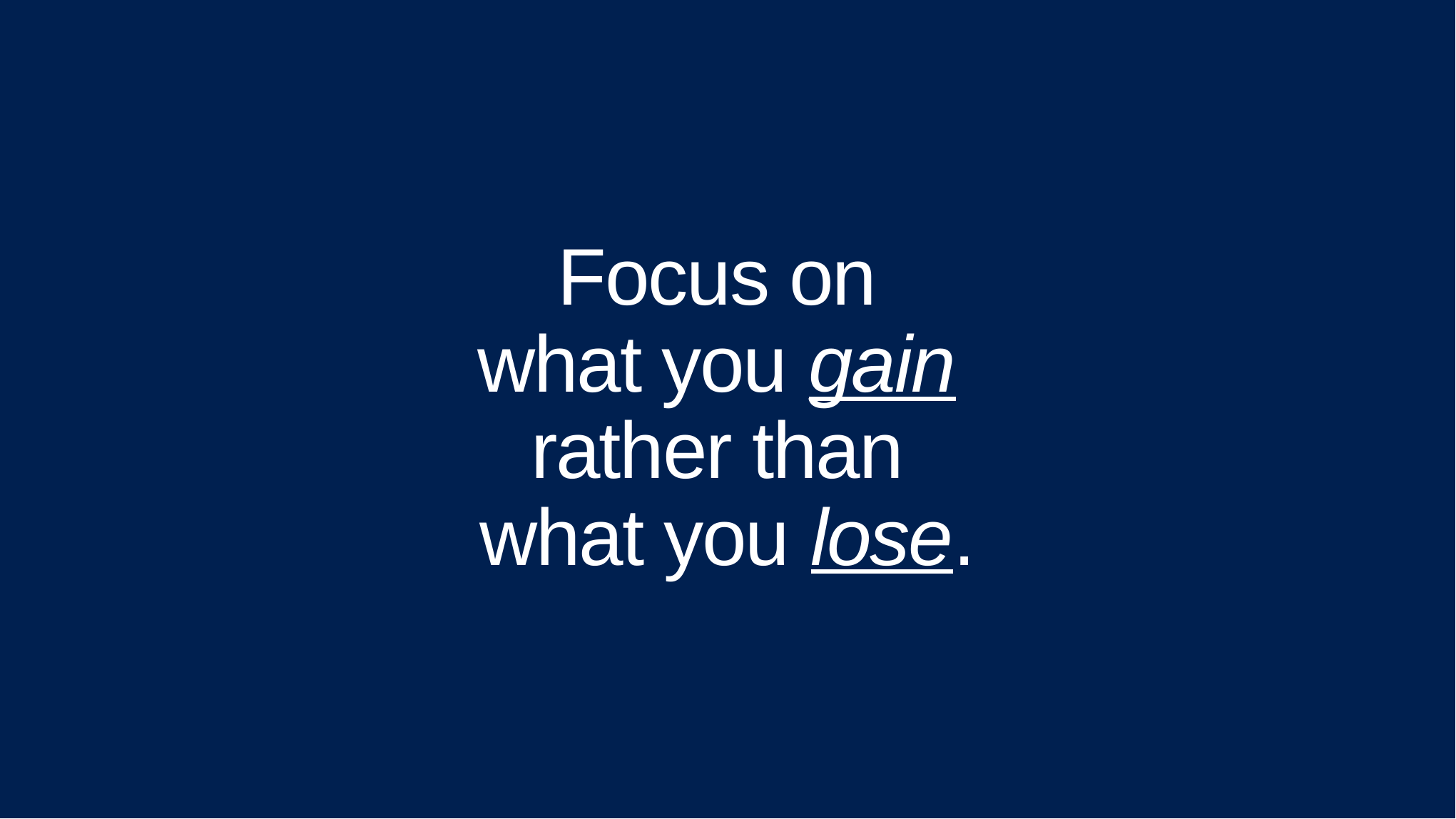

# Focus on what you gain rather than what you lose.